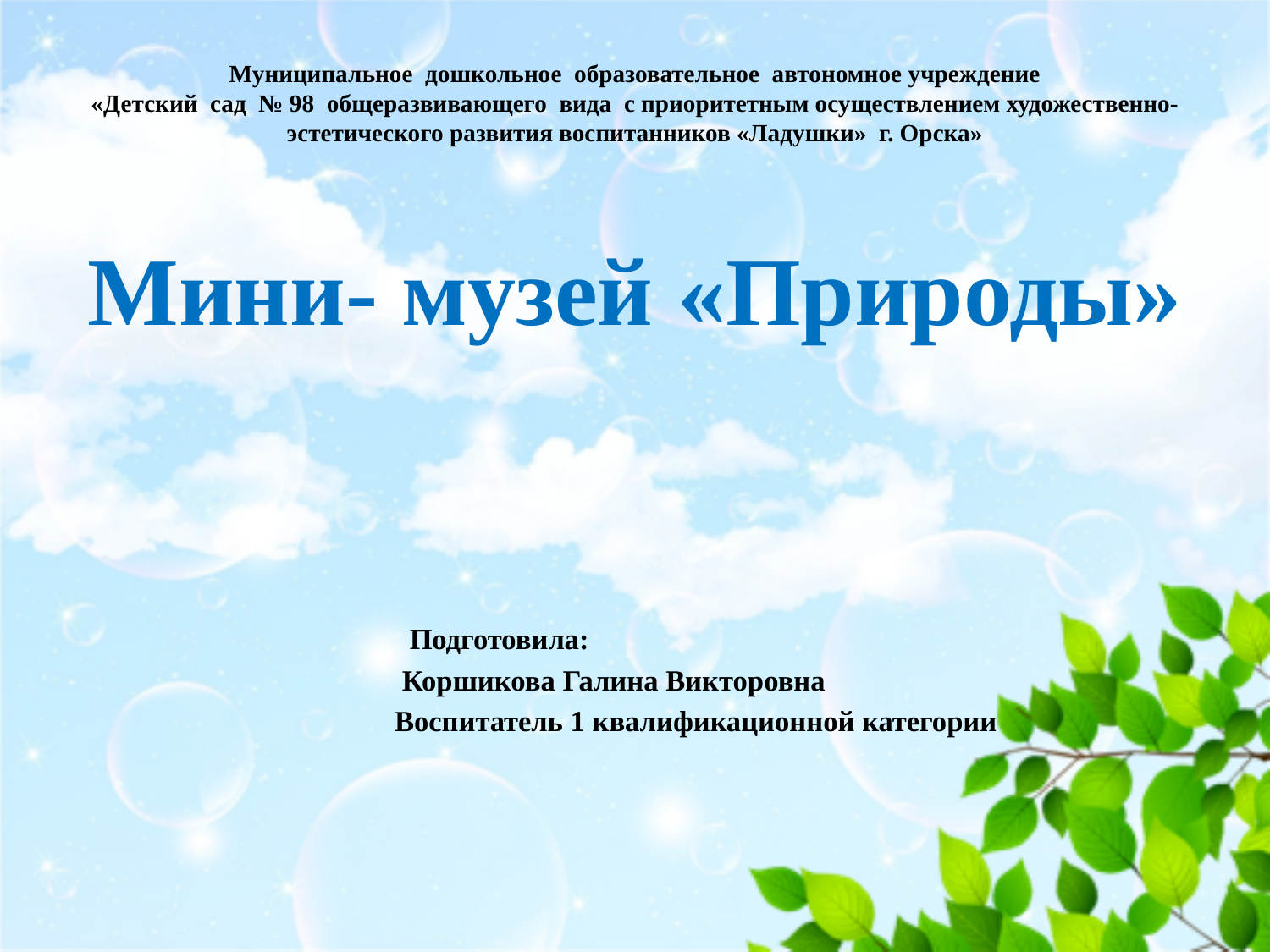

# Муниципальное  дошкольное  образовательное  автономное учреждение «Детский  сад  № 98  общеразвивающего  вида  с приоритетным осуществлением художественно-эстетического развития воспитанников «Ладушки»  г. Орска»
Мини- музей «Природы»

                                             Подготовила:
                                            Коршикова Галина Викторовна
                                           Воспитатель 1 квалификационной категории